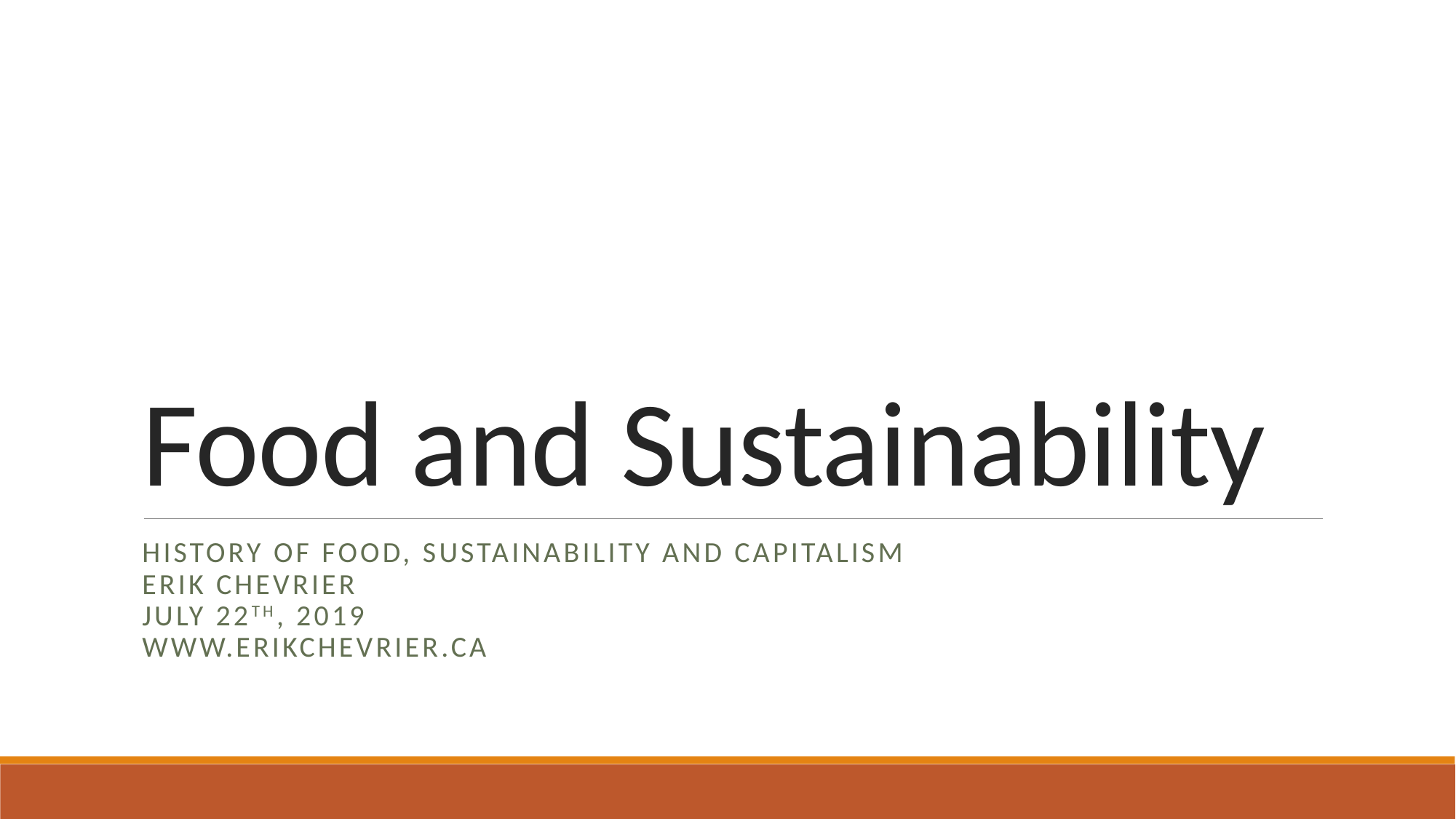

# Food and Sustainability
History of Food, Sustainability and capitalism
Erik Chevrier
July 22th, 2019
www.erikchevrier.ca